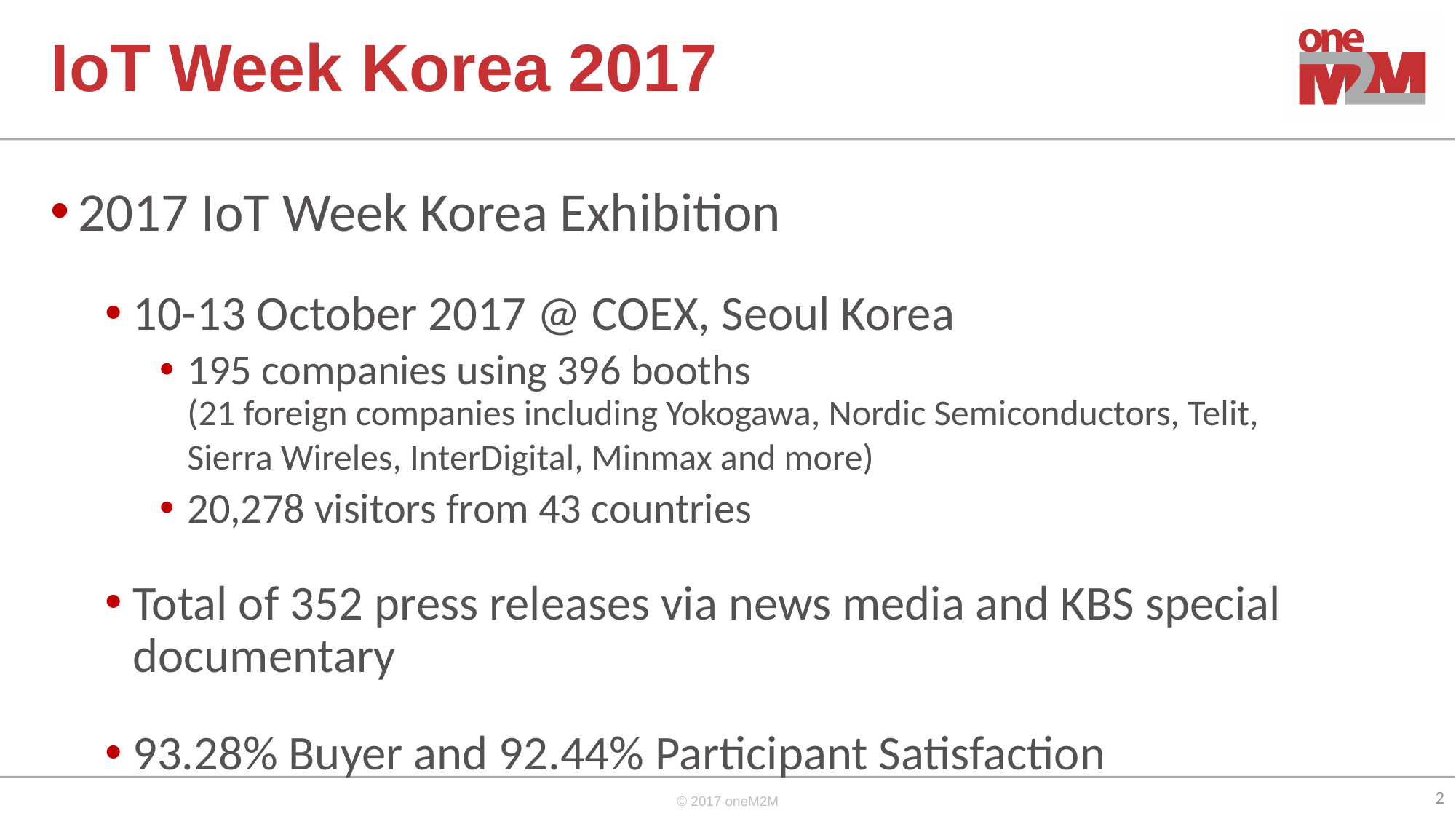

# IoT Week Korea 2017
2017 IoT Week Korea Exhibition

10-13 October 2017 @ COEX, Seoul Korea
195 companies using 396 booths
(21 foreign companies including Yokogawa, Nordic Semiconductors, Telit, Sierra Wireles, InterDigital, Minmax and more)
20,278 visitors from 43 countries

Total of 352 press releases via news media and KBS special documentary

93.28% Buyer and 92.44% Participant Satisfaction
2